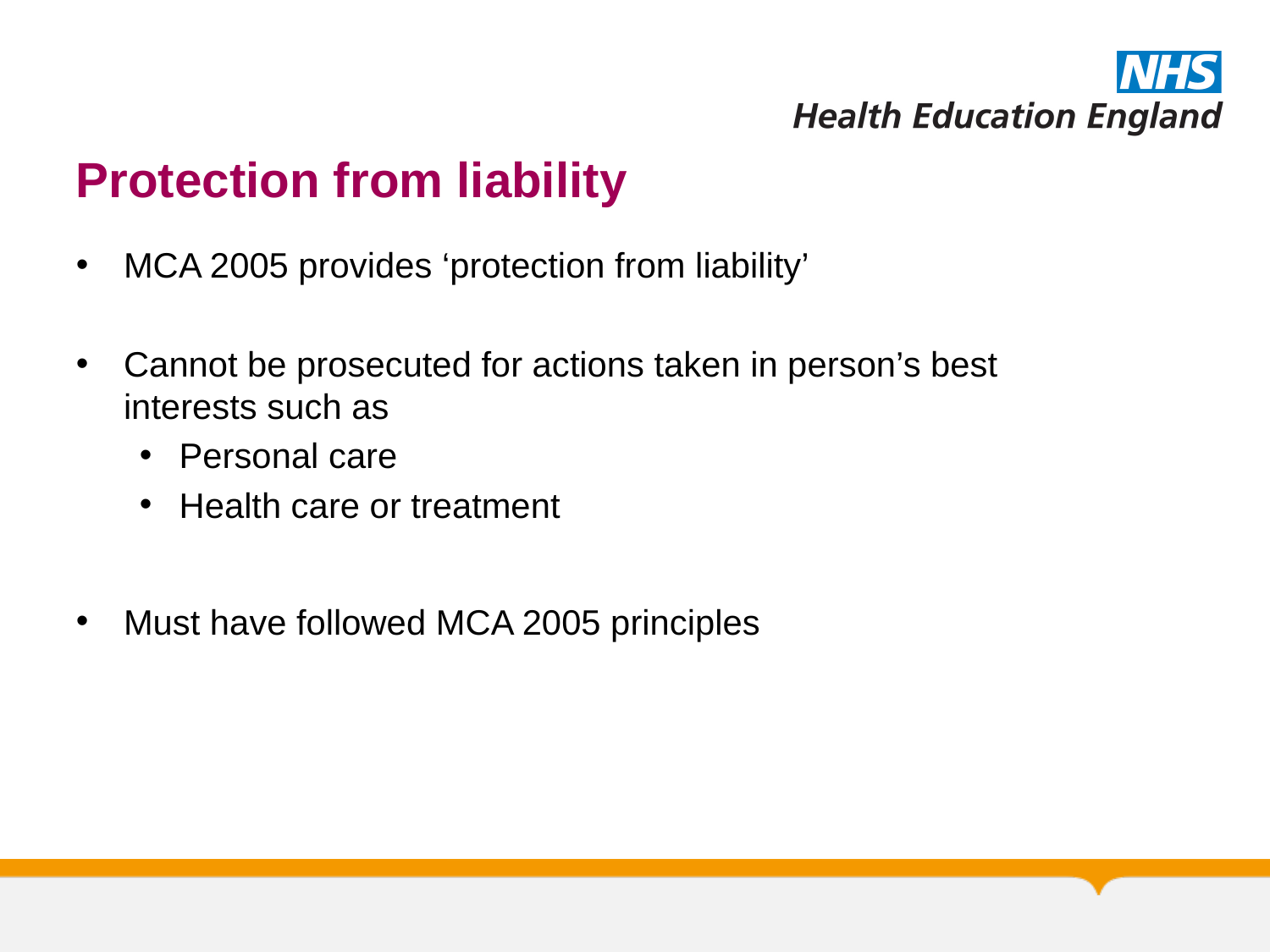

# Protection from liability
MCA 2005 provides ‘protection from liability’

Cannot be prosecuted for actions taken in person’s best interests such as
Personal care
Health care or treatment

Must have followed MCA 2005 principles